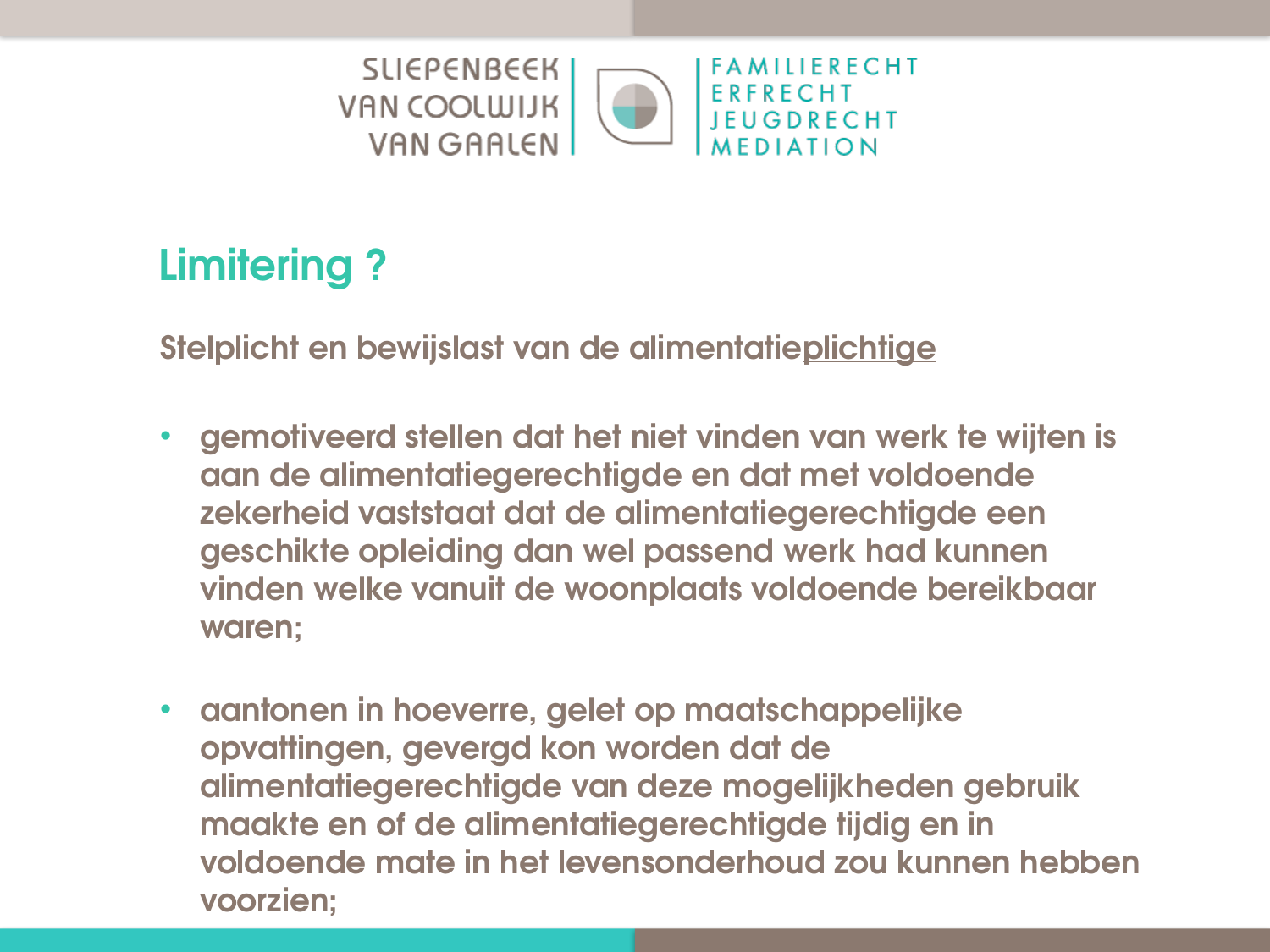

# Limitering ?
Stelplicht en bewijslast van de alimentatieplichtige

gemotiveerd stellen dat het niet vinden van werk te wijten is aan de alimentatiegerechtigde en dat met voldoende zekerheid vaststaat dat de alimentatiegerechtigde een geschikte opleiding dan wel passend werk had kunnen vinden welke vanuit de woonplaats voldoende bereikbaar waren;
aantonen in hoeverre, gelet op maatschappelijke opvattingen, gevergd kon worden dat de alimentatiegerechtigde van deze mogelijkheden gebruik maakte en of de alimentatiegerechtigde tijdig en in voldoende mate in het levensonderhoud zou kunnen hebben voorzien;